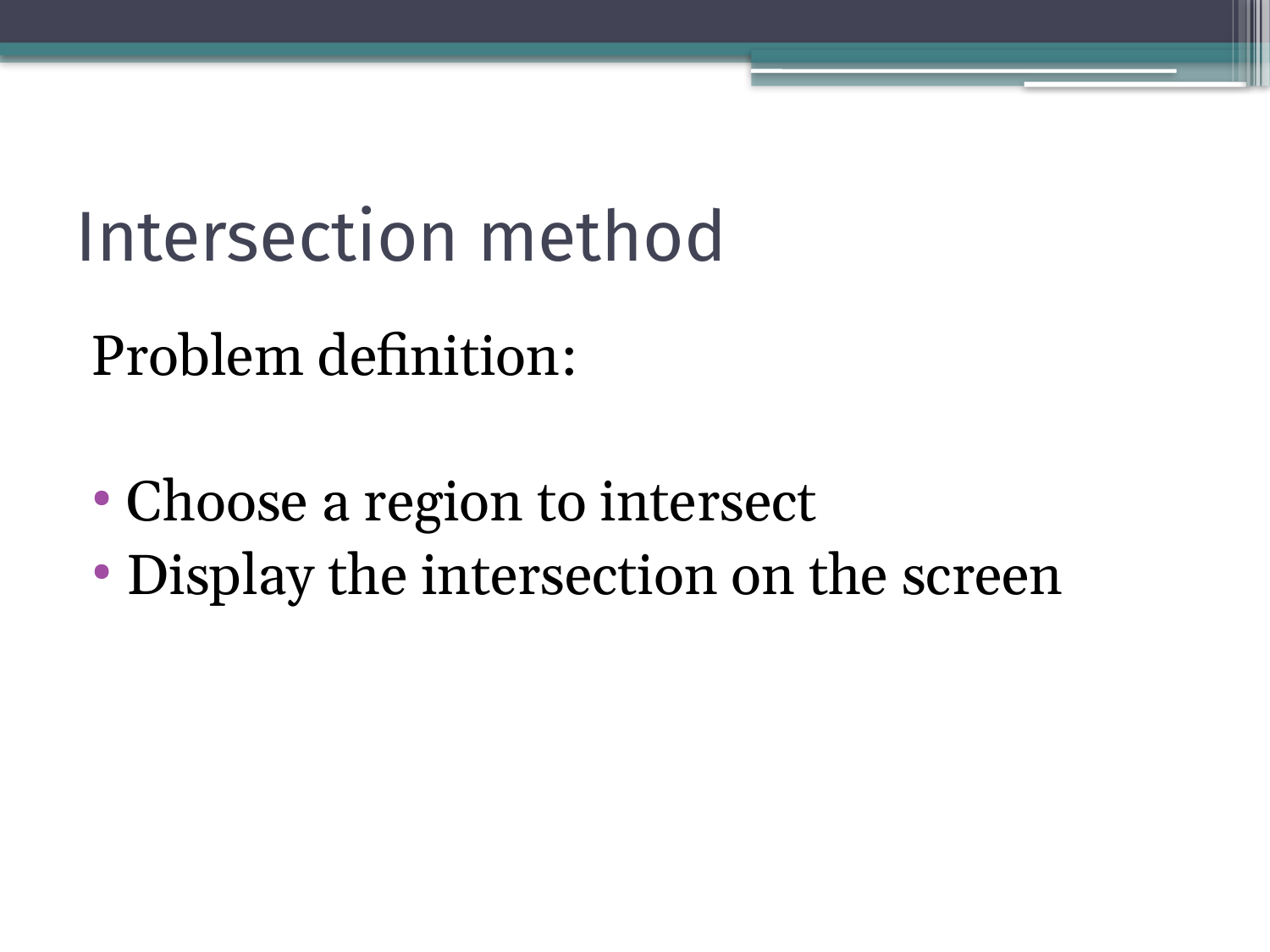

# Intersection method
Problem definition:

Choose a region to intersect
Display the intersection on the screen